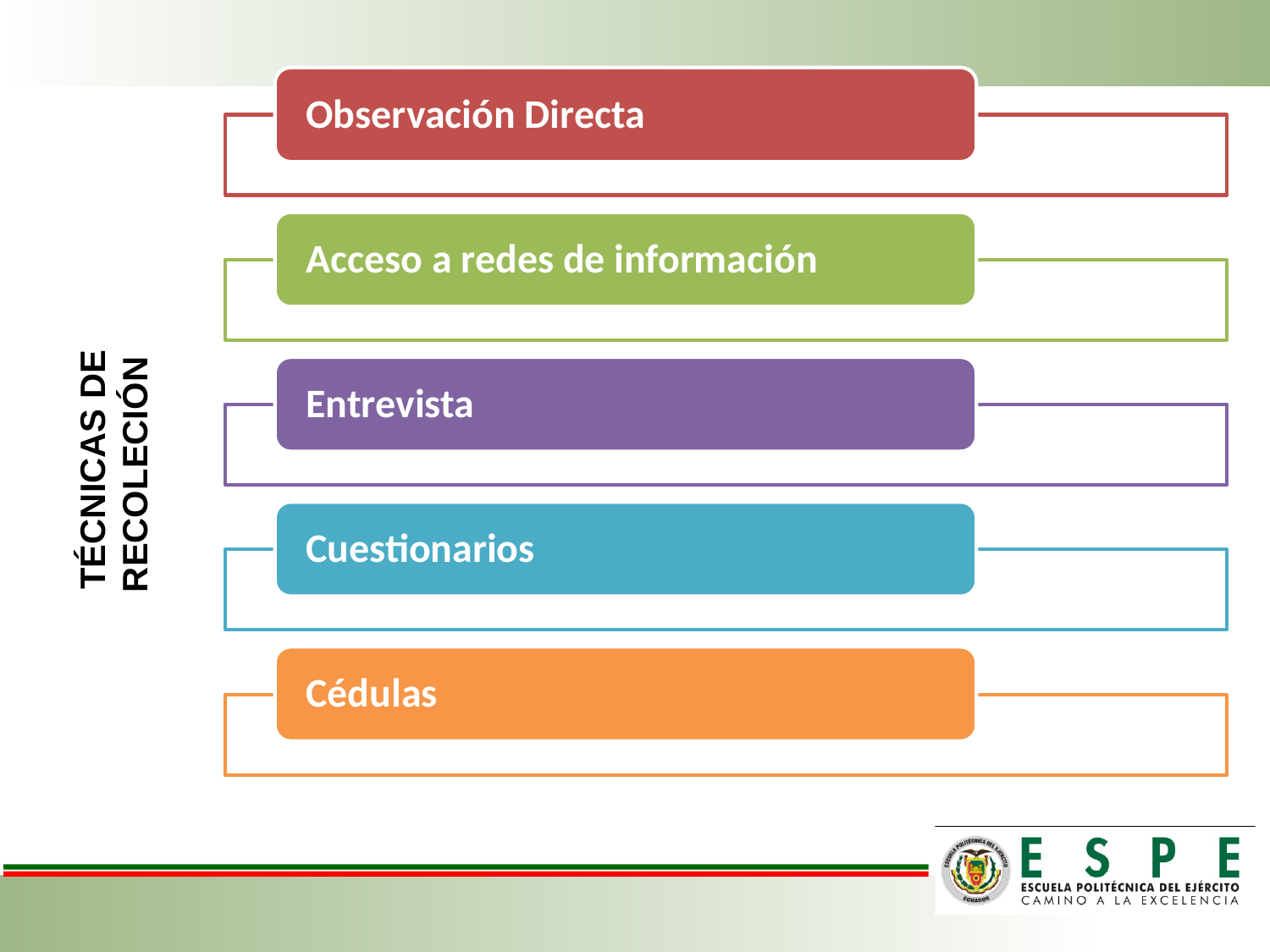

Observación Directa
Acceso a redes de información
Entrevista
Cuestionarios
Cédulas
TÉCNICAS DE RECOLECIÓN